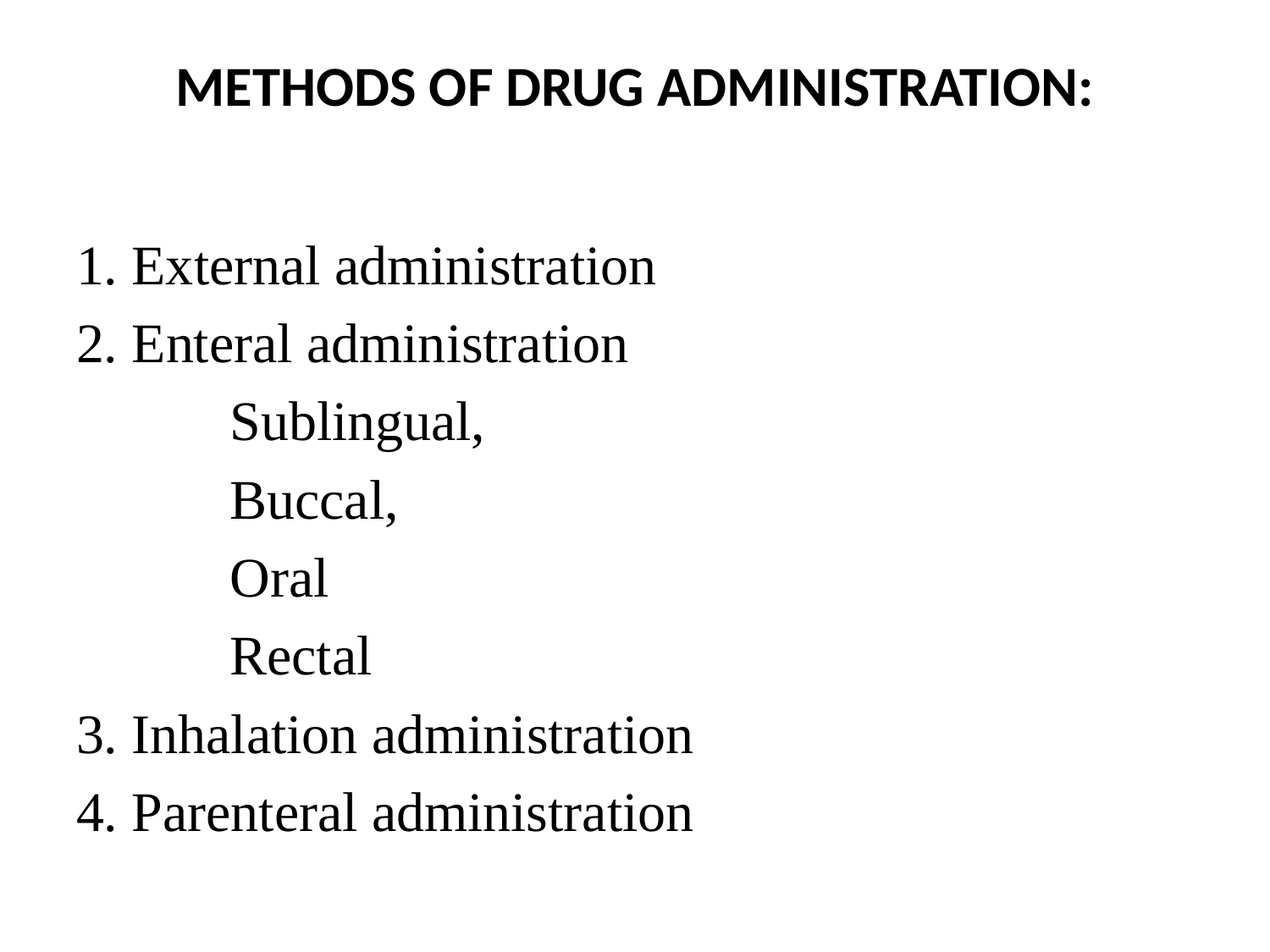

# METHODS OF DRUG ADMINISTRATION:
1. External administration
2. Enteral administration
           Sublingual,
           Buccal,
           Oral
           Rectal
3. Inhalation administration
4. Parenteral administration